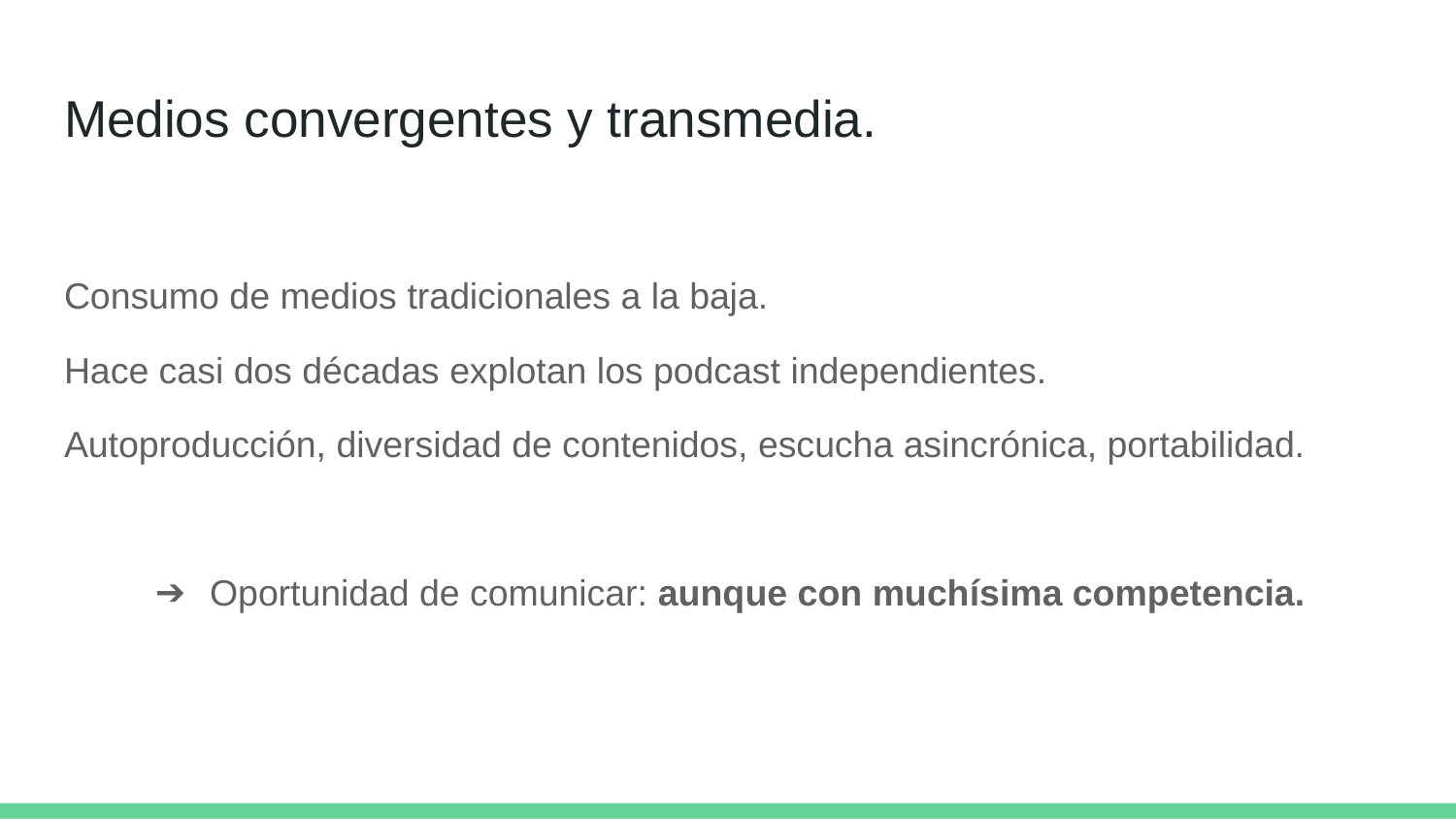

# Medios convergentes y transmedia.

Consumo de medios tradicionales a la baja.
Hace casi dos décadas explotan los podcast independientes.
Autoproducción, diversidad de contenidos, escucha asincrónica, portabilidad.

Oportunidad de comunicar: aunque con muchísima competencia.